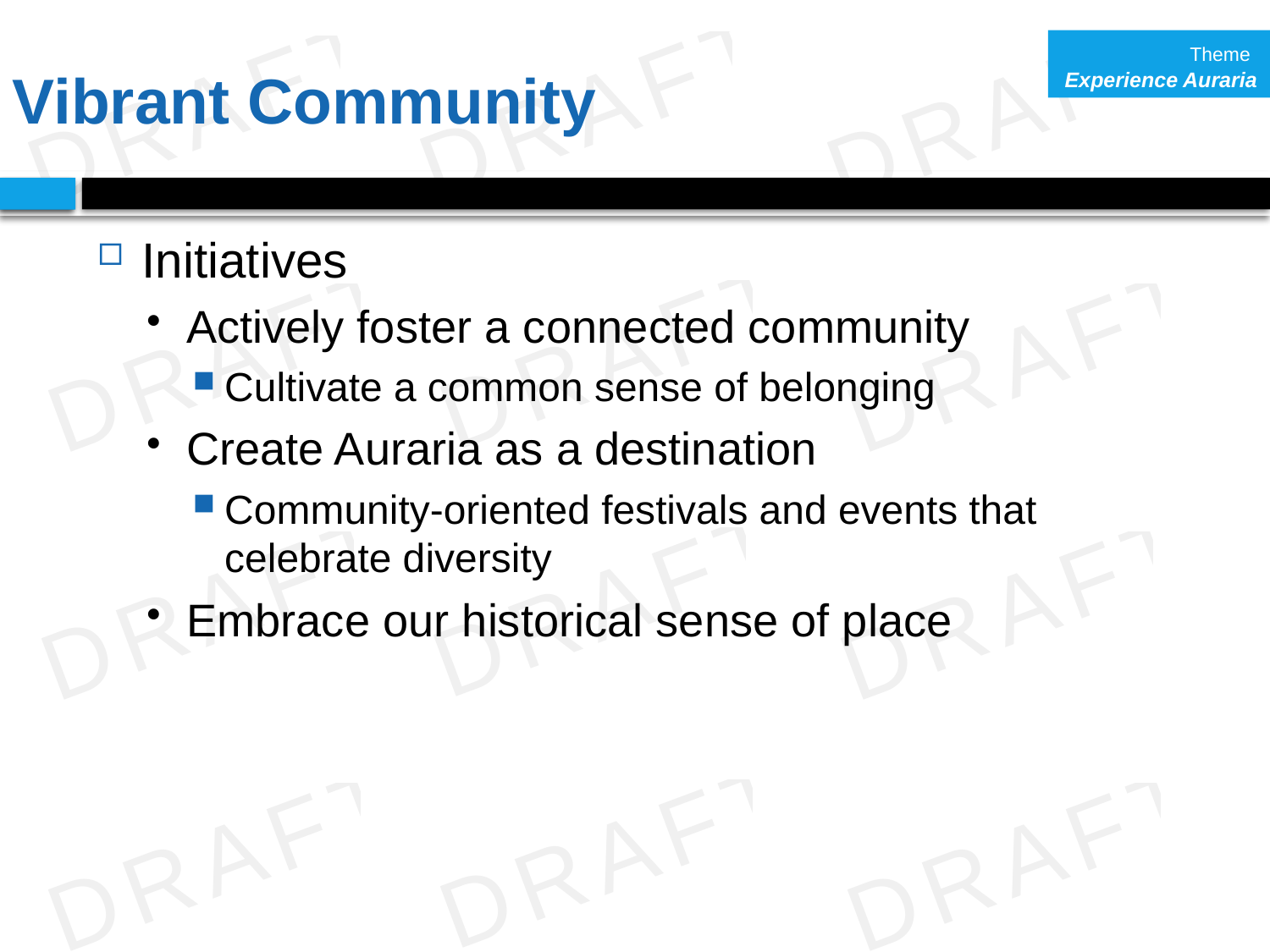

Theme
Experience Auraria
# Vibrant Community

Initiatives
Actively foster a connected community
Cultivate a common sense of belonging
Create Auraria as a destination
Community-oriented festivals and events that celebrate diversity
Embrace our historical sense of place